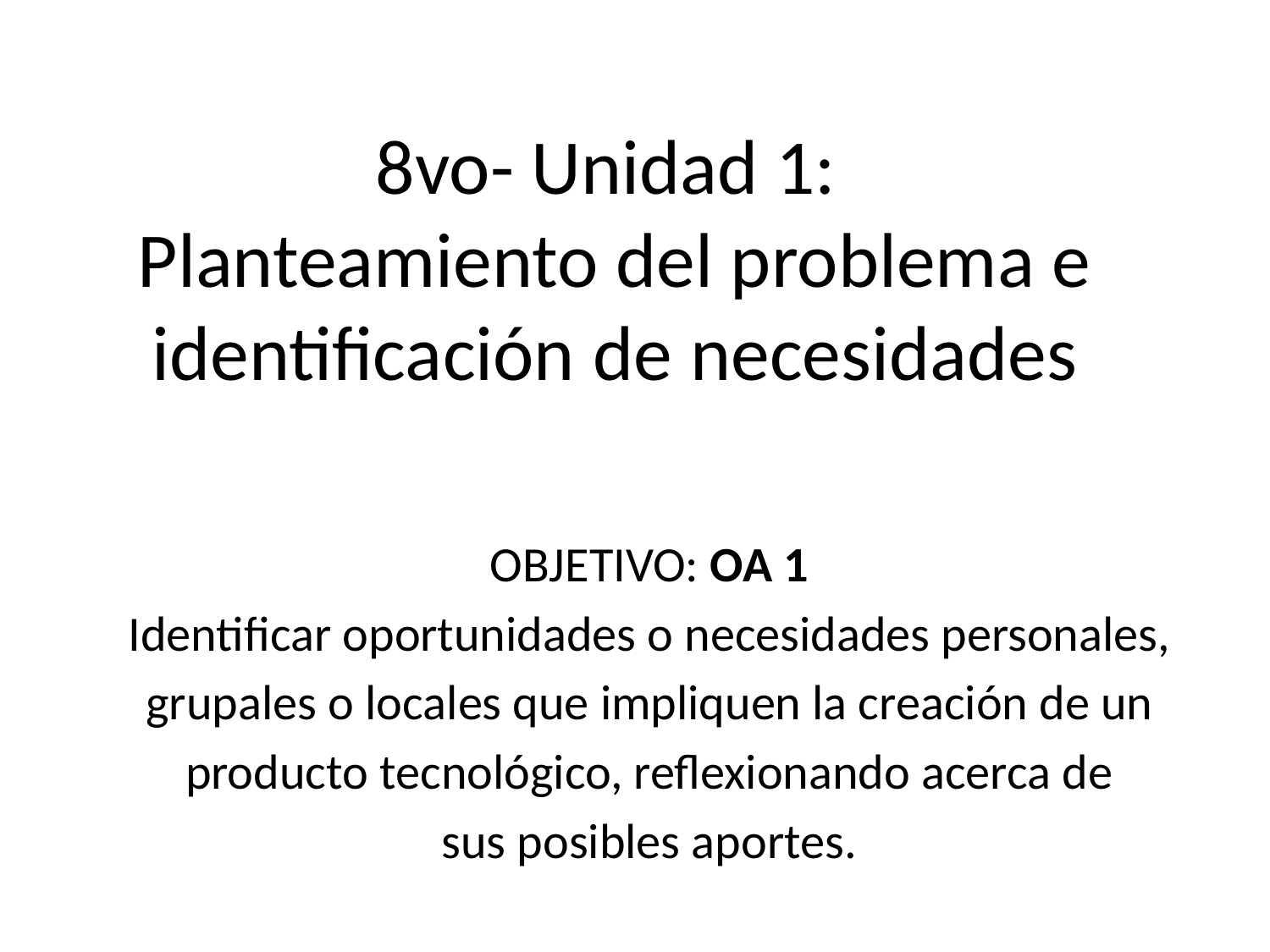

# 8vo- Unidad 1: Planteamiento del problema e identificación de necesidades
OBJETIVO: OA 1
Identificar oportunidades o necesidades personales,
grupales o locales que impliquen la creación de un
producto tecnológico, reflexionando acerca de
sus posibles aportes.